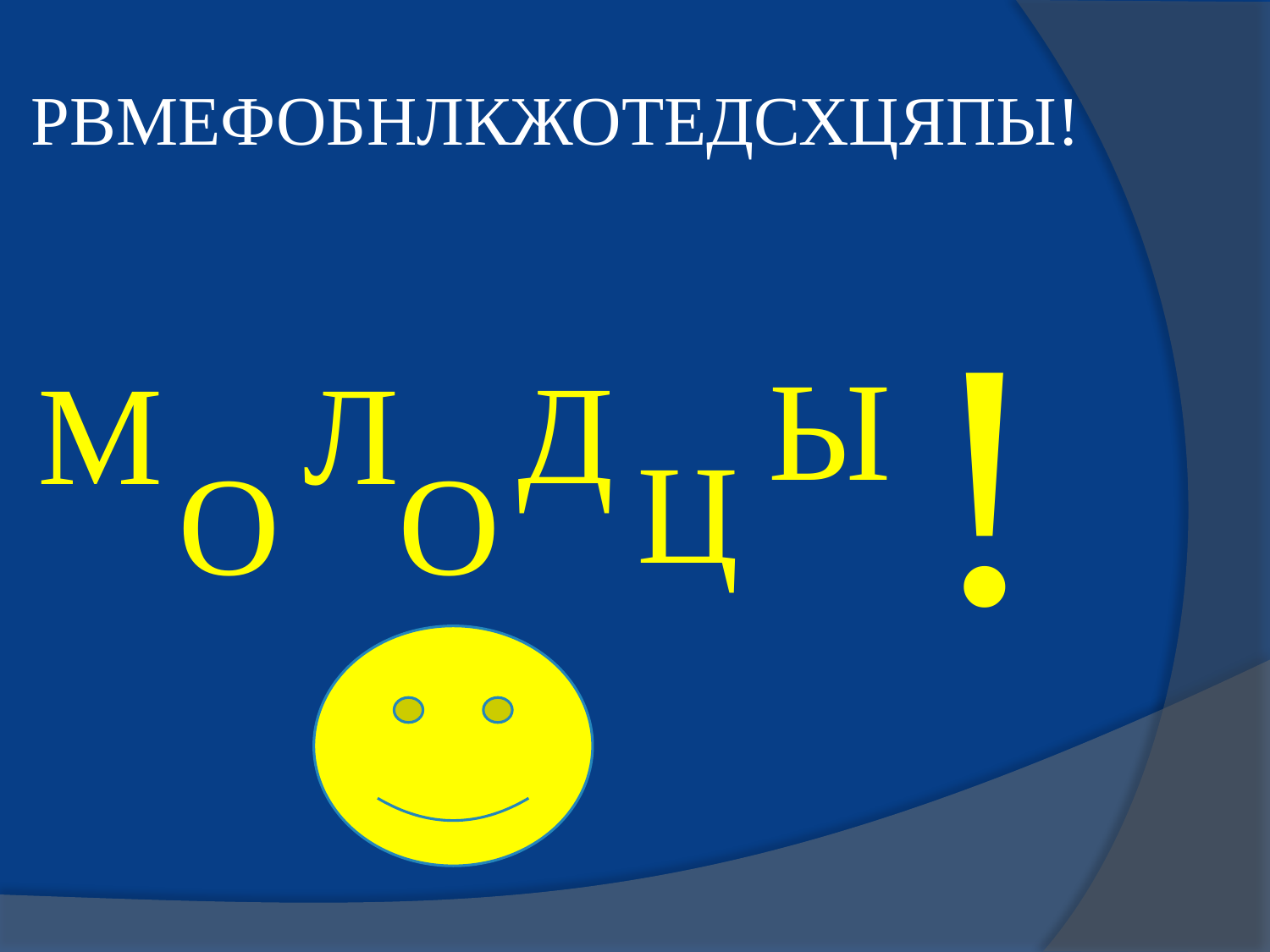

# РВМЕФОБНЛКЖОТЕДСХЦЯПЫ!
!
Ы
Д
М
Л
Ц
О
О